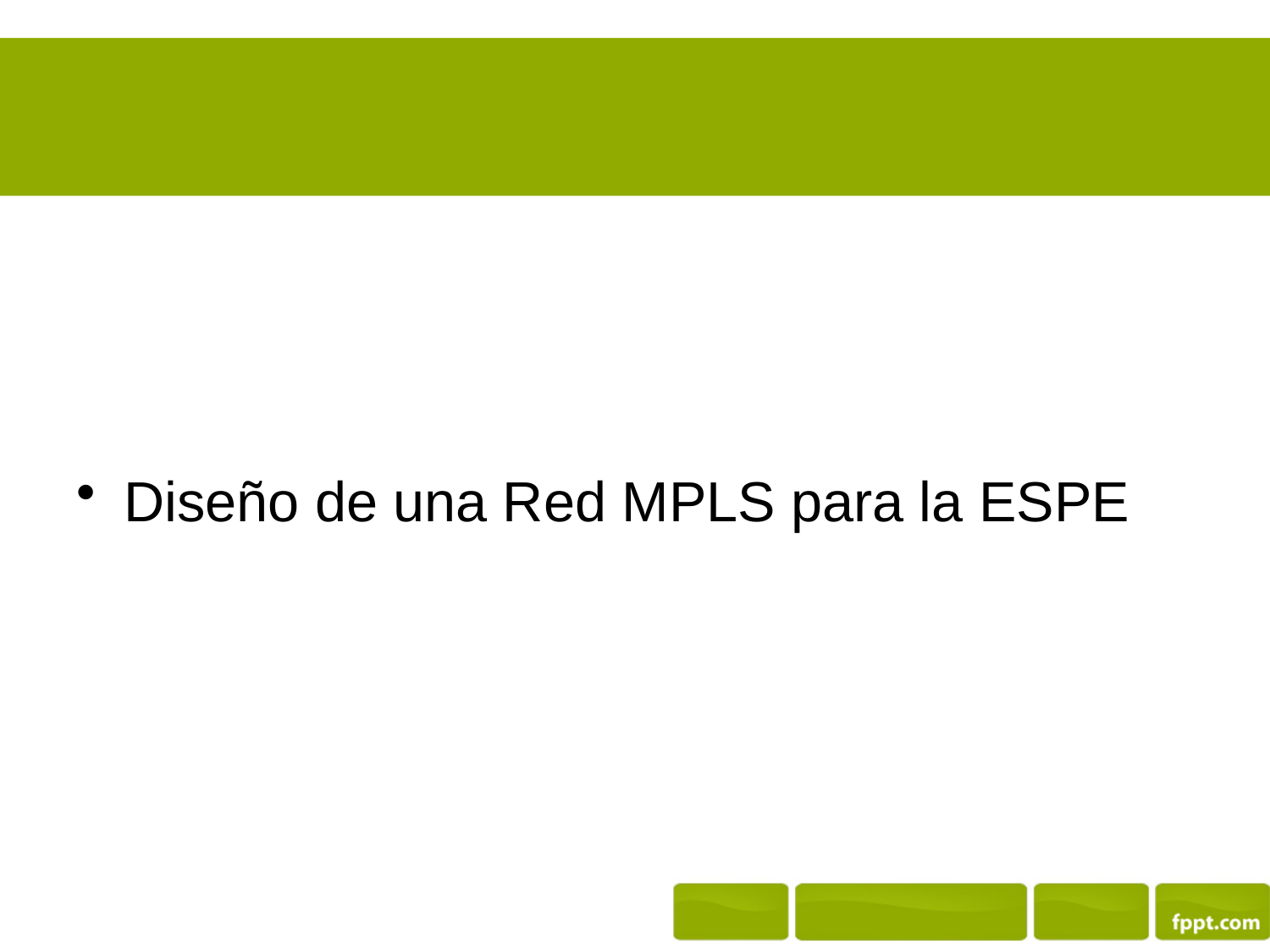

Diseño de una Red MPLS para la ESPE